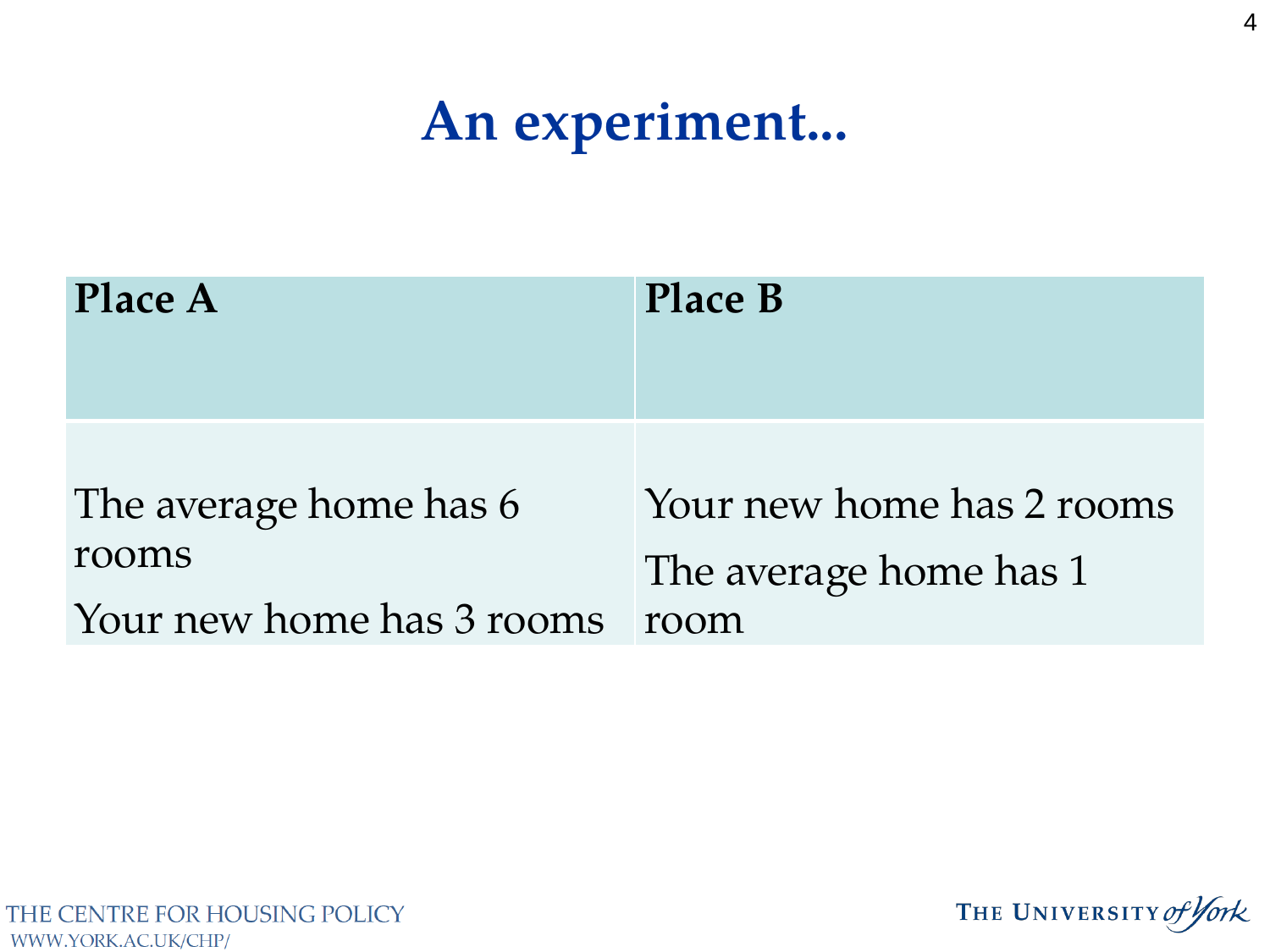

An experiment...
4
| Place A | Place B |
| --- | --- |
| The average home has 6 rooms Your new home has 3 rooms | Your new home has 2 rooms The average home has 1 room |